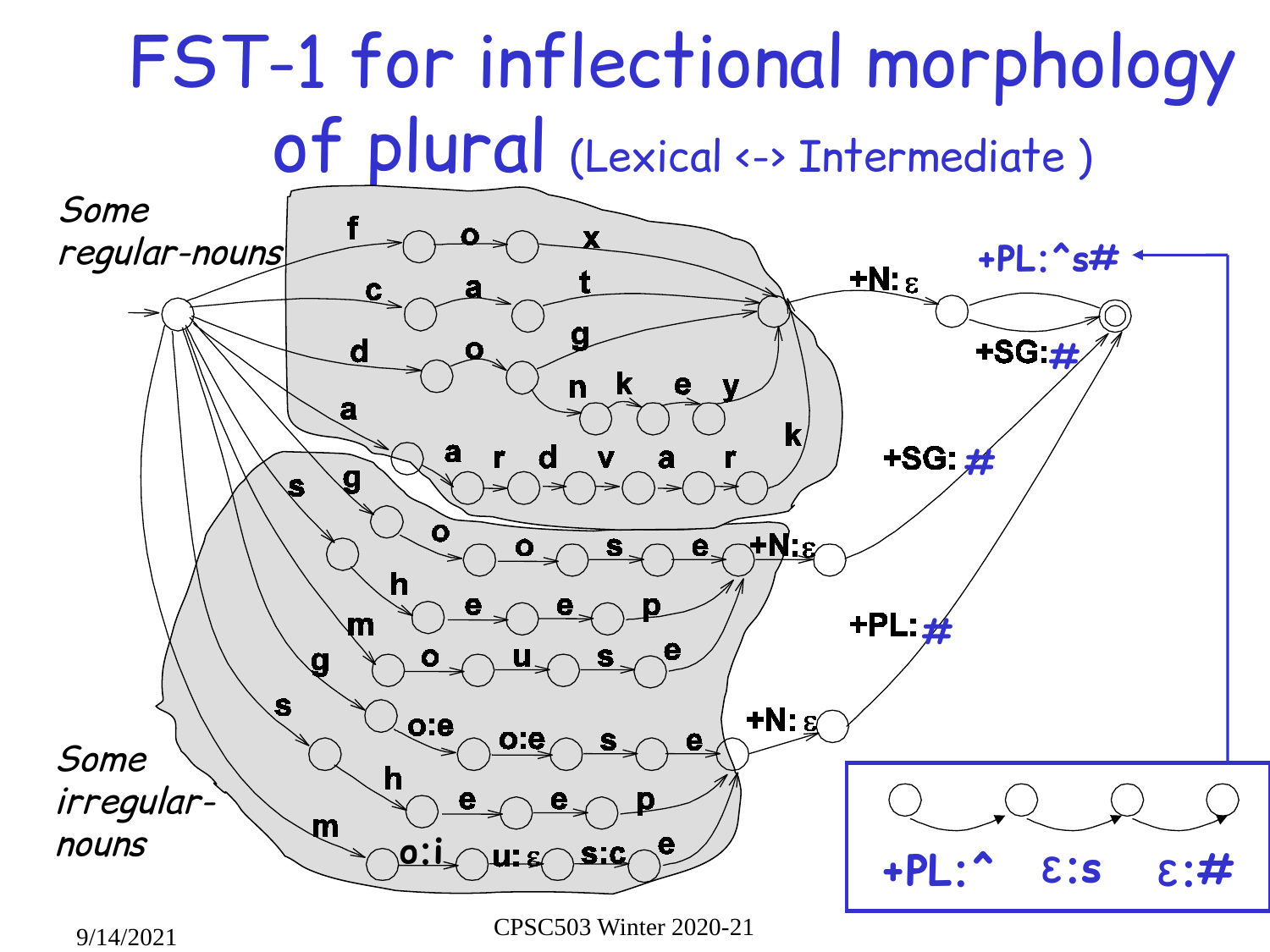

# FST-1 for inflectional morphology of plural (Lexical <-> Intermediate )
Some
regular-nouns

+PL:^s#

#

#

#

Some irregular-nouns

o:i
ε:s
ε:#
+PL:^

50
CPSC503 Winter 2020-21
9/14/2021